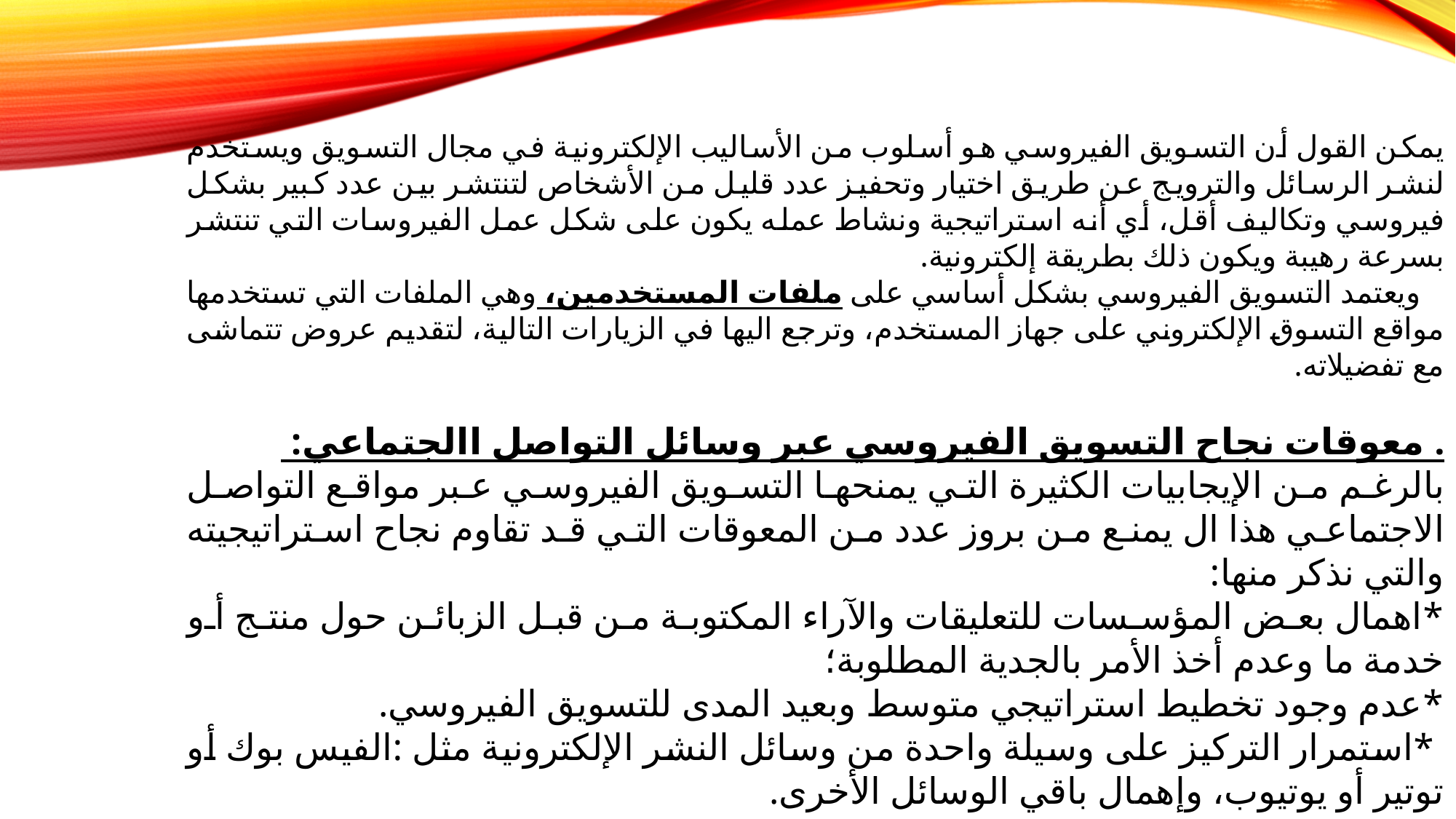

يمكن القول أن التسويق الفيروسي هو أسلوب من الأساليب الإلكترونية في مجال التسويق ويستخدم لنشر الرسائل والترويج عن طريق اختيار وتحفيز عدد قليل من الأشخاص لتنتشر بين عدد كبير بشكل فيروسي وتكاليف أقل، أي أنه استراتيجية ونشاط عمله يكون على شكل عمل الفيروسات التي تنتشر بسرعة رهيبة ويكون ذلك بطريقة إلكترونية.
   ويعتمد التسويق الفيروسي بشكل أساسي على ملفات المستخدمين، وهي الملفات التي تستخدمها مواقع التسوق الإلكتروني على جهاز المستخدم، وترجع اليها في الزيارات التالية، لتقديم عروض تتماشى مع تفضيلاته.

. معوقات نجاح التسويق الفيروسي عبر وسائل التواصل االجتماعي:
بالرغم من الإيجابيات الكثيرة التي يمنحها التسويق الفيروسي عبر مواقع التواصل الاجتماعي هذا ال يمنع من بروز عدد من المعوقات التي قد تقاوم نجاح استراتيجيته والتي نذكر منها:
*اهمال بعض المؤسسات للتعليقات والآراء المكتوبة من قبل الزبائن حول منتج أو خدمة ما وعدم أخذ الأمر بالجدية المطلوبة؛
*عدم وجود تخطيط استراتيجي متوسط وبعيد المدى للتسويق الفيروسي.
 *استمرار التركيز على وسيلة واحدة من وسائل النشر الإلكترونية مثل :الفيس بوك أو توتير أو يوتيوب، وإهمال باقي الوسائل الأخرى.
*اهمال عنصر الإثارة والتشويق عند صياغة الإعلان وبثه إلكترونيا.